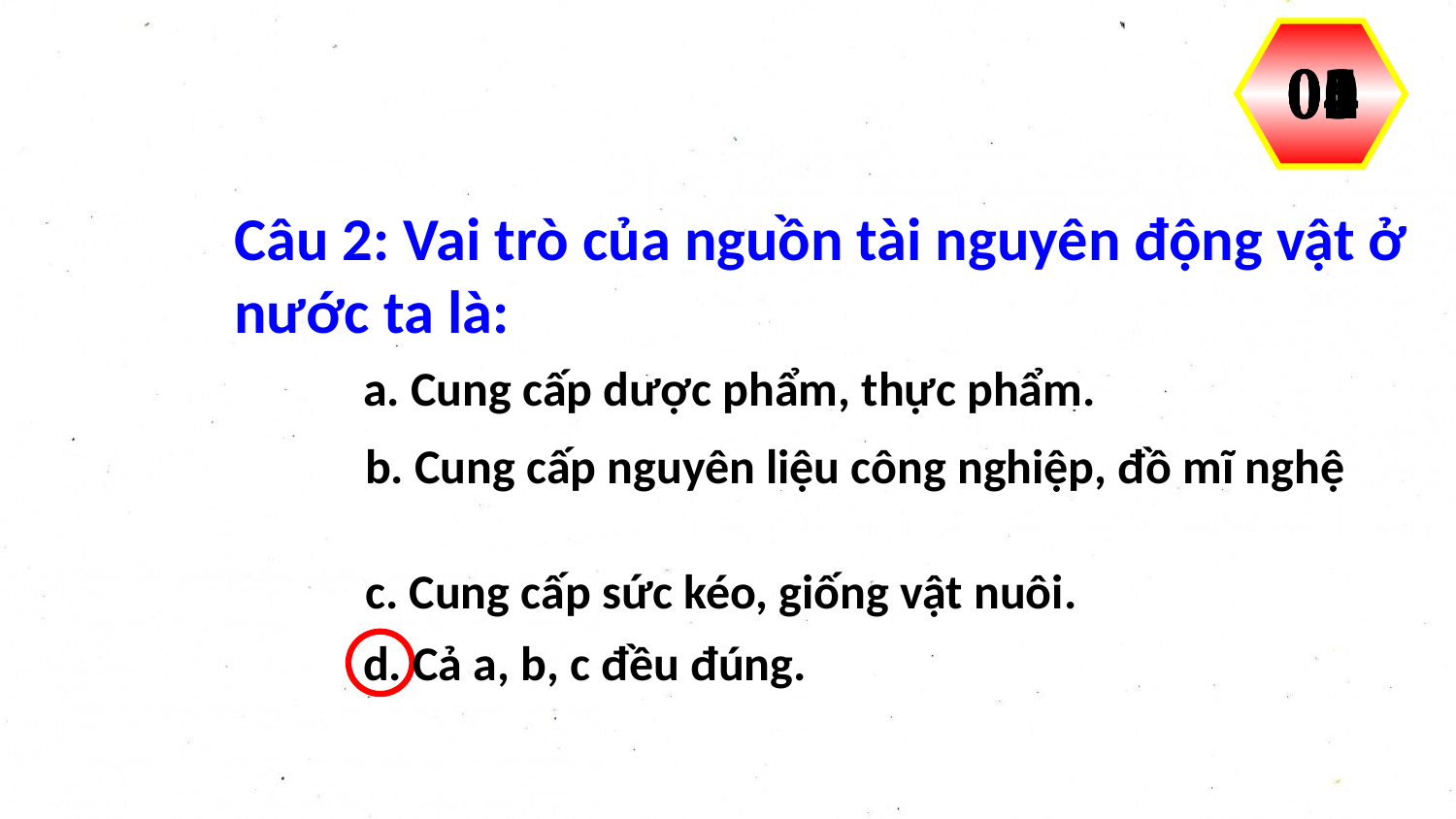

00
01
03
04
02
05
Câu 2: Vai trò của nguồn tài nguyên động vật ở nước ta là:
a. Cung cấp dược phẩm, thực phẩm.
b. Cung cấp nguyên liệu công nghiệp, đồ mĩ nghệ
c. Cung cấp sức kéo, giống vật nuôi.
d. Cả a, b, c đều đúng.